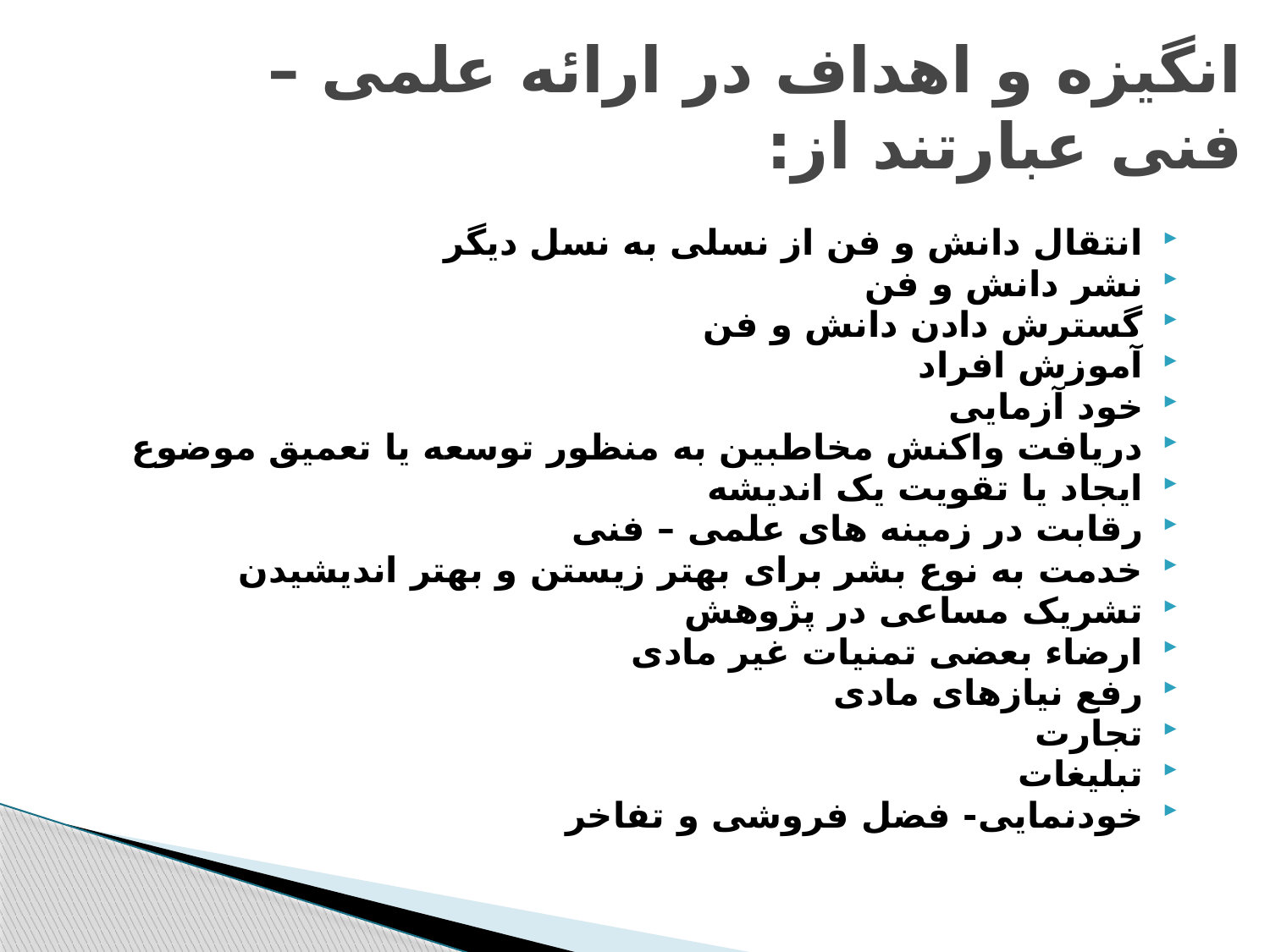

# انگیزه و اهداف در ارائه علمی – فنی عبارتند از:
انتقال دانش و فن از نسلی به نسل دیگر
نشر دانش و فن
گسترش دادن دانش و فن
آموزش افراد
خود آزمایی
دریافت واکنش مخاطبین به منظور توسعه یا تعمیق موضوع
ایجاد یا تقویت یک اندیشه
رقابت در زمینه های علمی – فنی
خدمت به نوع بشر برای بهتر زیستن و بهتر اندیشیدن
تشریک مساعی در پژوهش
ارضاء بعضی تمنیات غیر مادی
رفع نیازهای مادی
تجارت
تبلیغات
خودنمایی- فضل فروشی و تفاخر